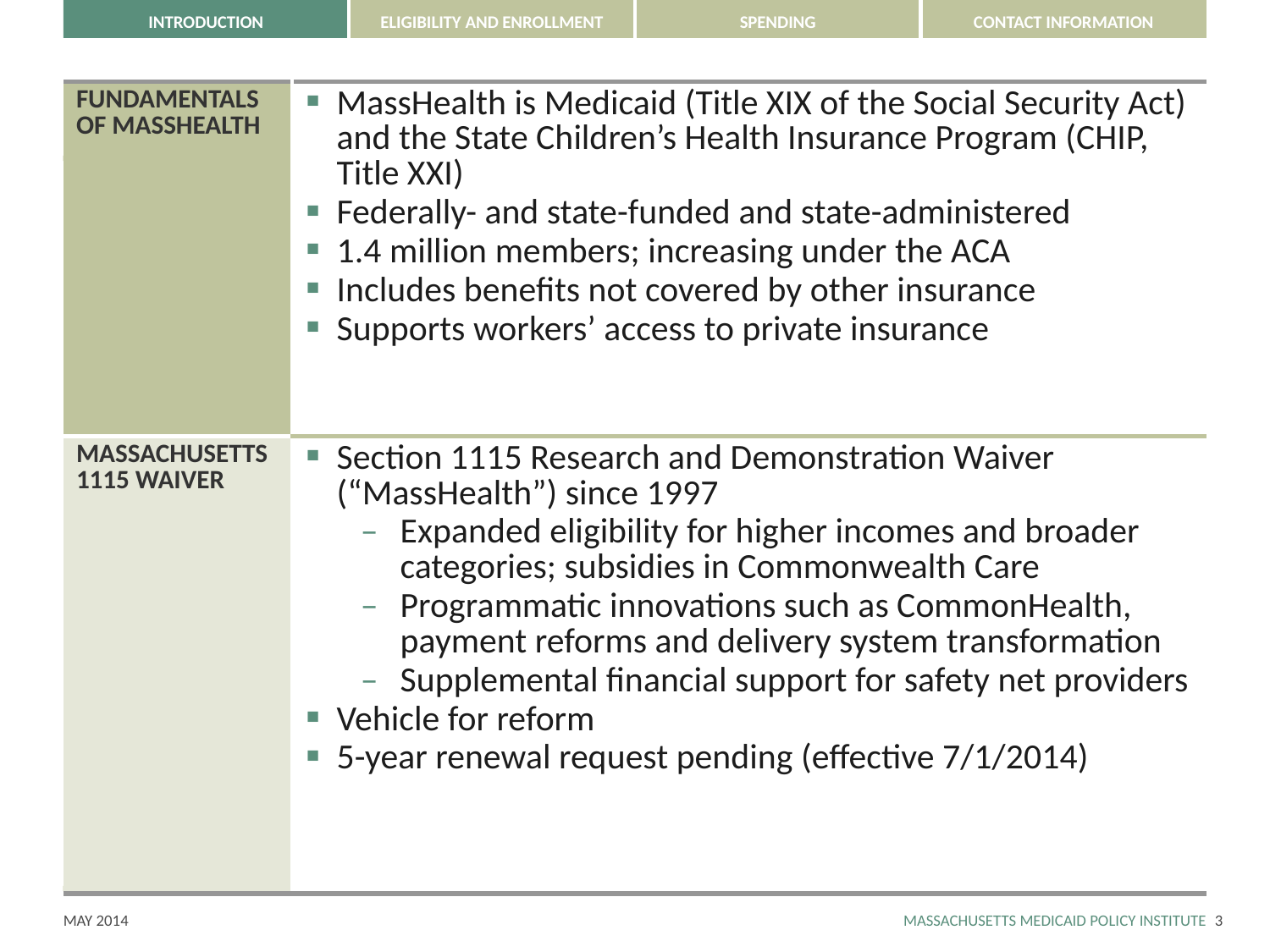

| FUNDAMENTALS OF MASSHEALTH | MassHealth is Medicaid (Title XIX of the Social Security Act) and the State Children’s Health Insurance Program (CHIP, Title XXI) Federally- and state-funded and state-administered 1.4 million members; increasing under the ACA Includes benefits not covered by other insurance Supports workers’ access to private insurance |
| --- | --- |
| MASSACHUSETTS 1115 WAIVER | Section 1115 Research and Demonstration Waiver (“MassHealth”) since 1997 Expanded eligibility for higher incomes and broader categories; subsidies in Commonwealth Care Programmatic innovations such as CommonHealth, payment reforms and delivery system transformation Supplemental financial support for safety net providers Vehicle for reform 5-year renewal request pending (effective 7/1/2014) |
3